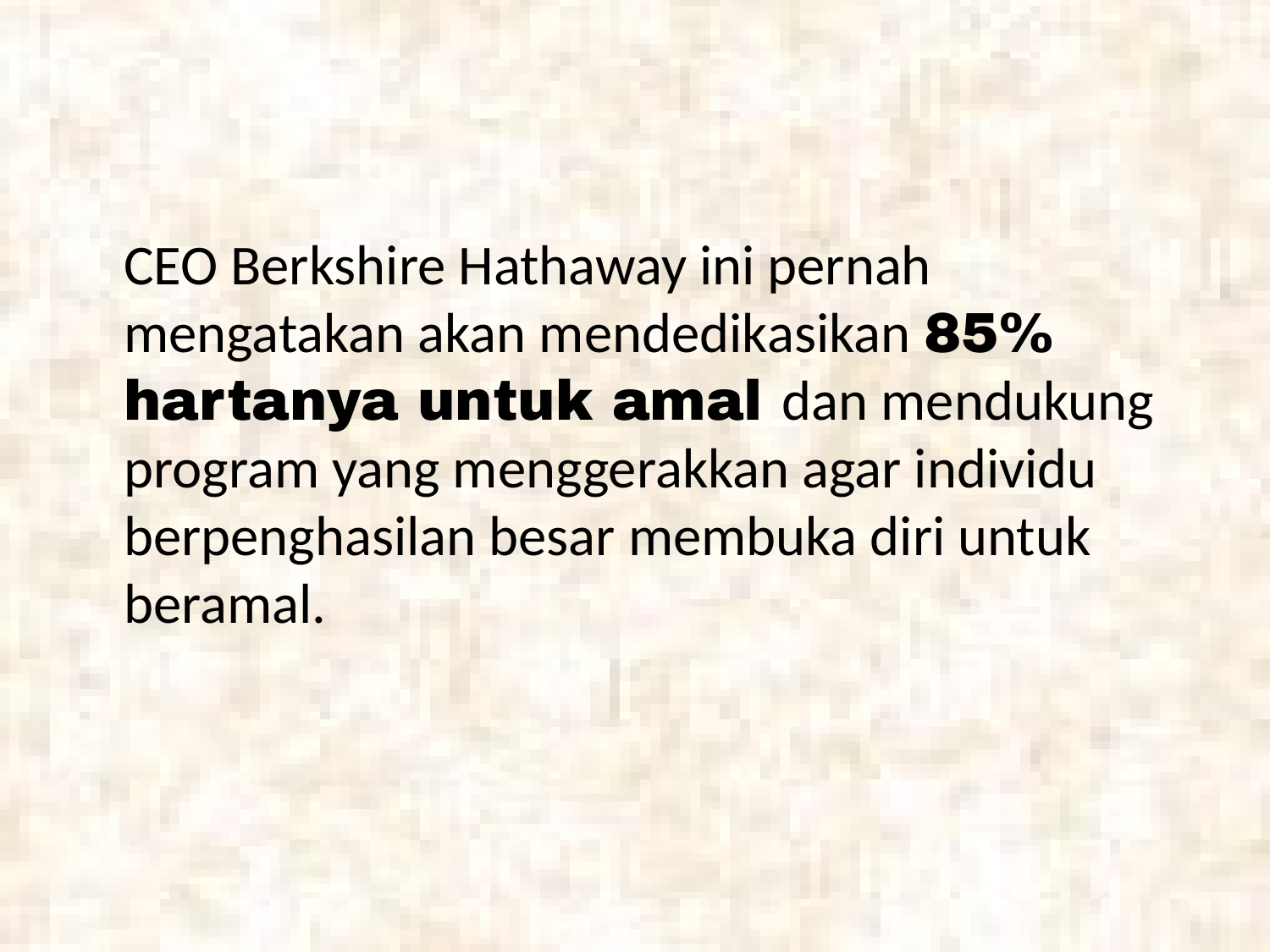

#
	CEO Berkshire Hathaway ini pernah mengatakan akan mendedikasikan 85% hartanya untuk amal dan mendukung program yang menggerakkan agar individu berpenghasilan besar membuka diri untuk beramal.